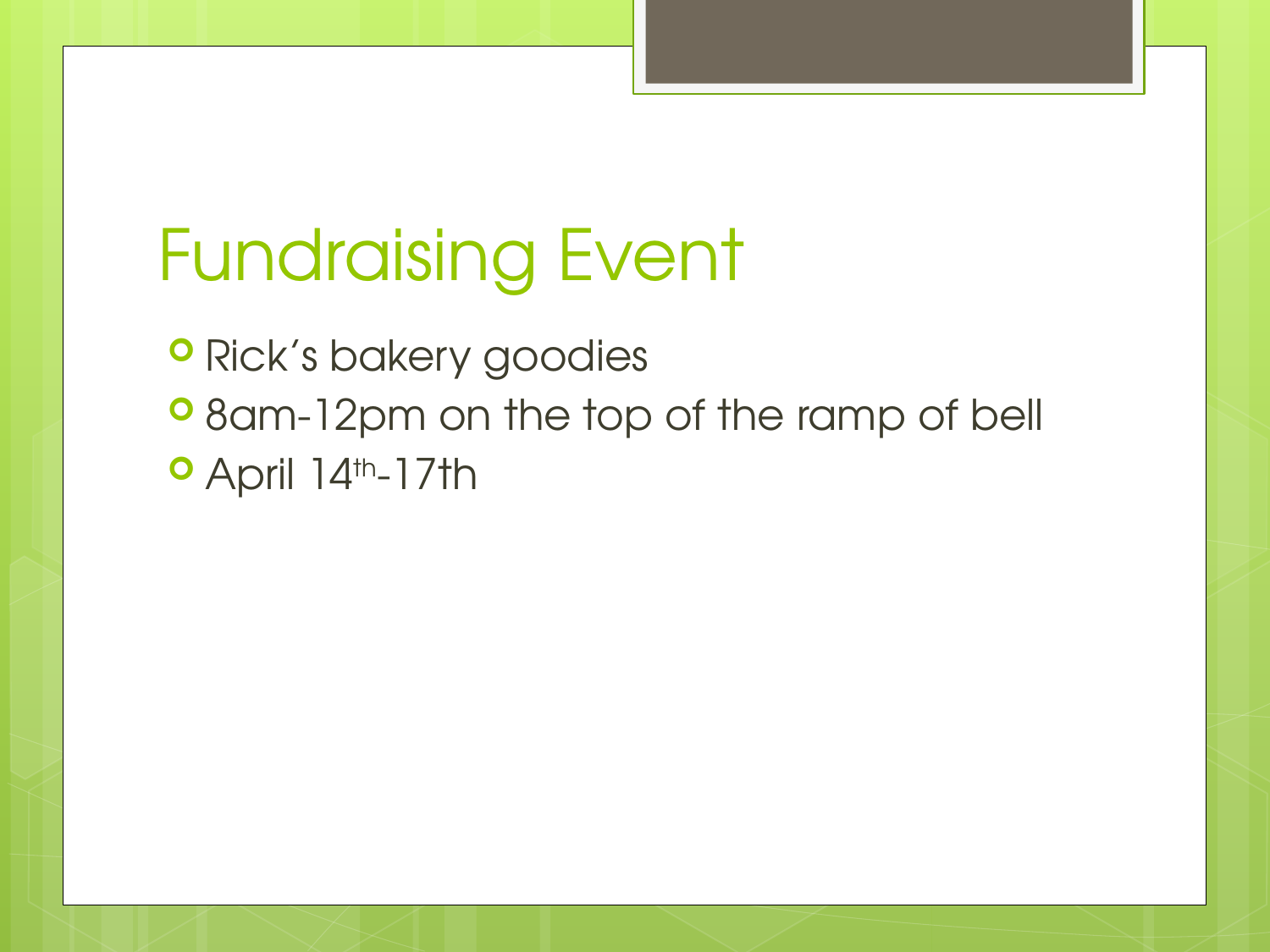

# Fundraising Event
Rick’s bakery goodies
8am-12pm on the top of the ramp of bell
April 14th-17th